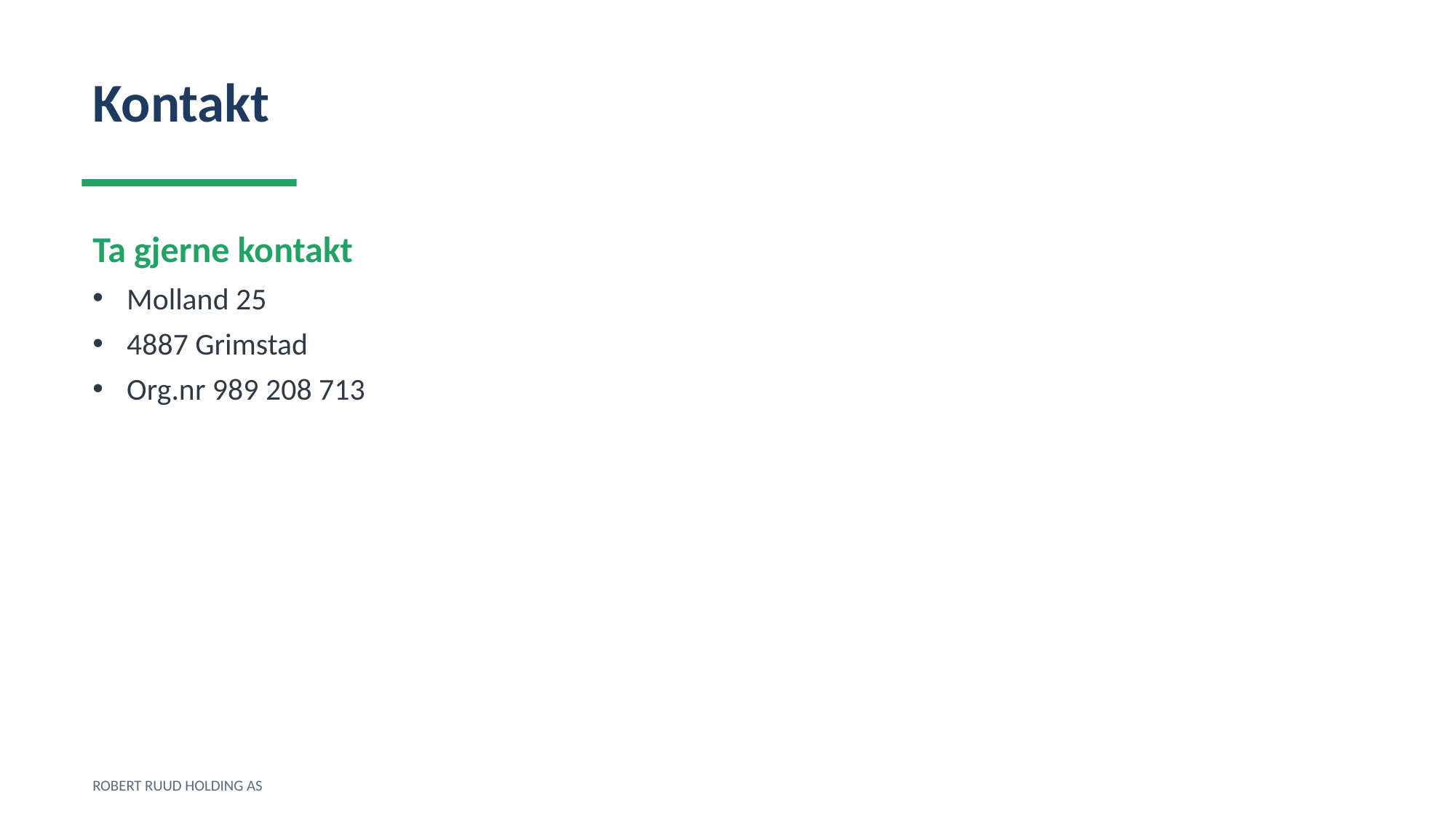

Kontakt

Ta gjerne kontakt
Molland 25
4887 Grimstad
Org.nr 989 208 713
ROBERT RUUD HOLDING AS